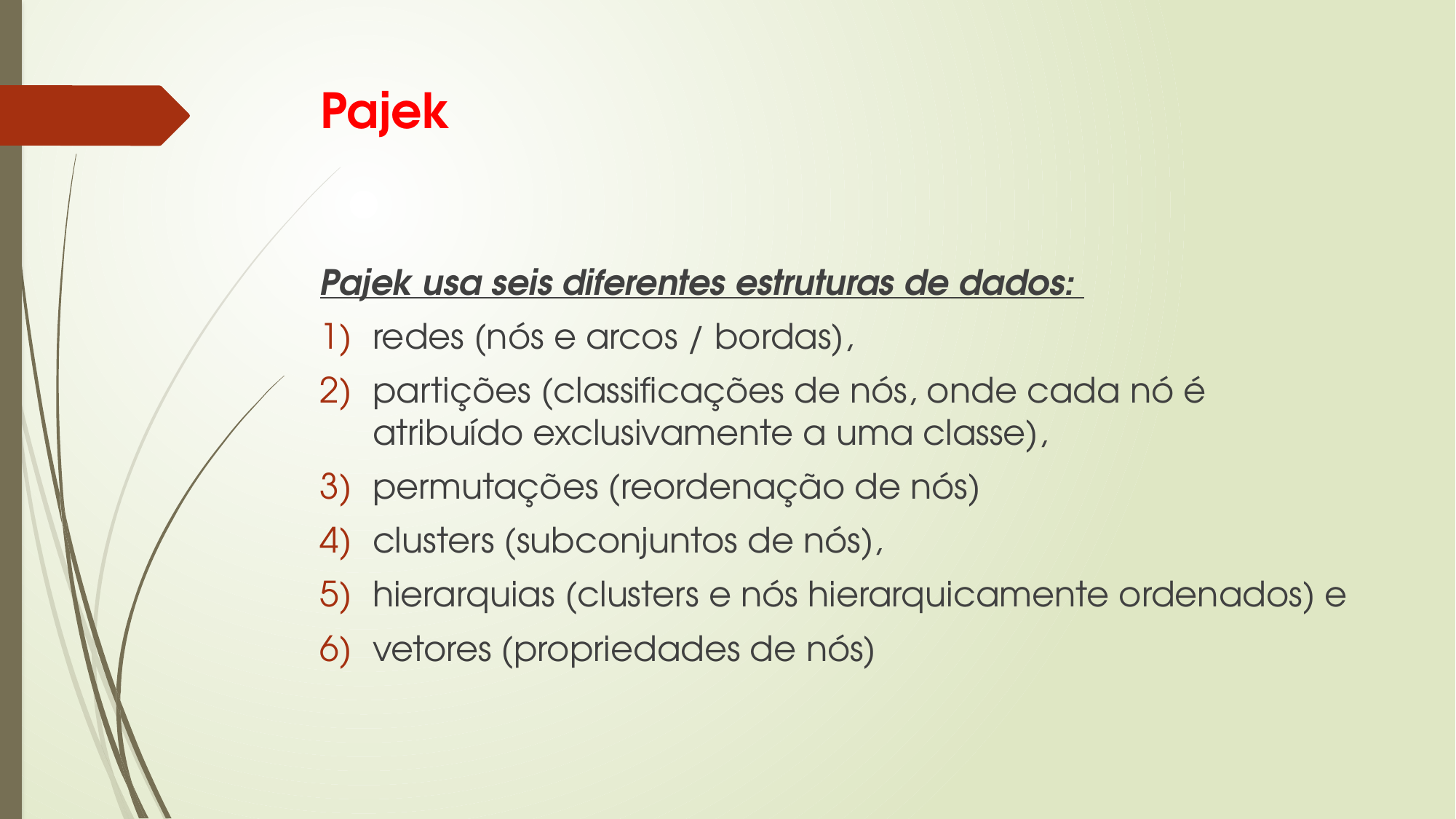

# Pajek
Pajek usa seis diferentes estruturas de dados:
redes (nós e arcos / bordas),
partições (classificações de nós, onde cada nó é atribuído exclusivamente a uma classe),
permutações (reordenação de nós)
clusters (subconjuntos de nós),
hierarquias (clusters e nós hierarquicamente ordenados) e
vetores (propriedades de nós)